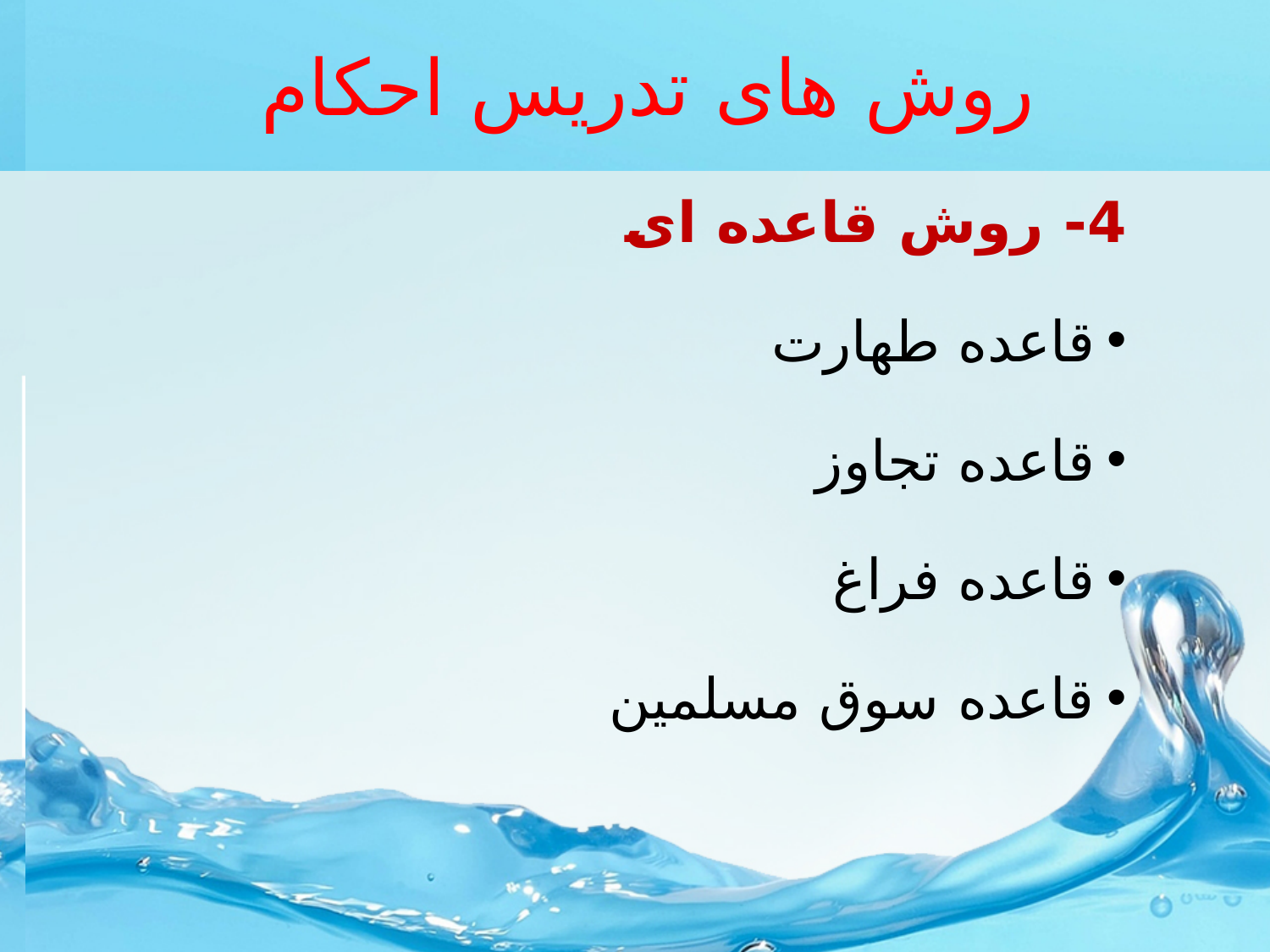

# روش های تدریس احکام
4- روش قاعده ای
قاعده طهارت
قاعده تجاوز
قاعده فراغ
قاعده سوق مسلمین